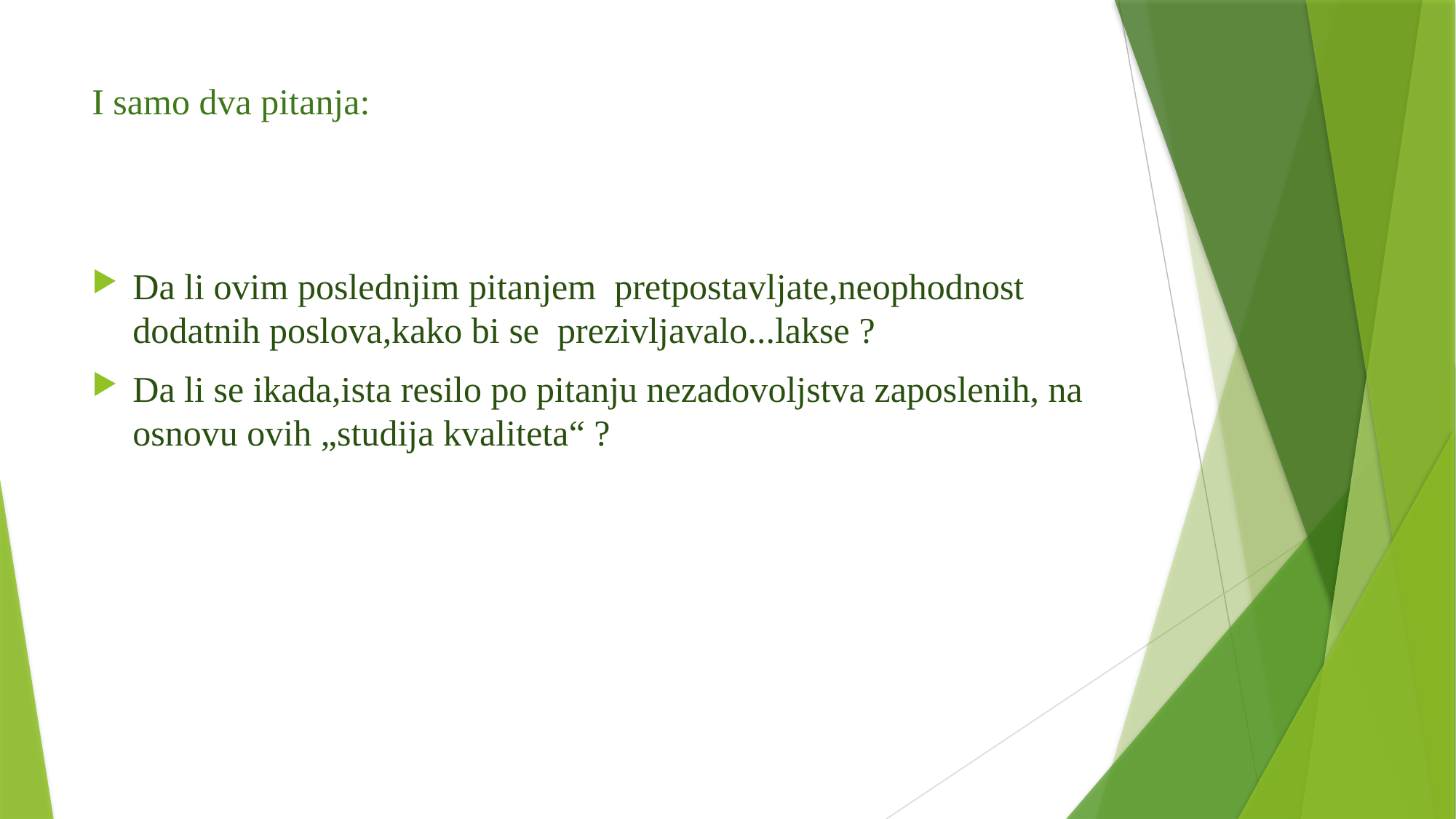

# I samo dva pitanja:
Da li ovim poslednjim pitanjem  pretpostavljate,neophodnost dodatnih poslova,kako bi se  prezivljavalo...lakse ?
Da li se ikada,ista resilo po pitanju nezadovoljstva zaposlenih, na osnovu ovih „studija kvaliteta“ ?